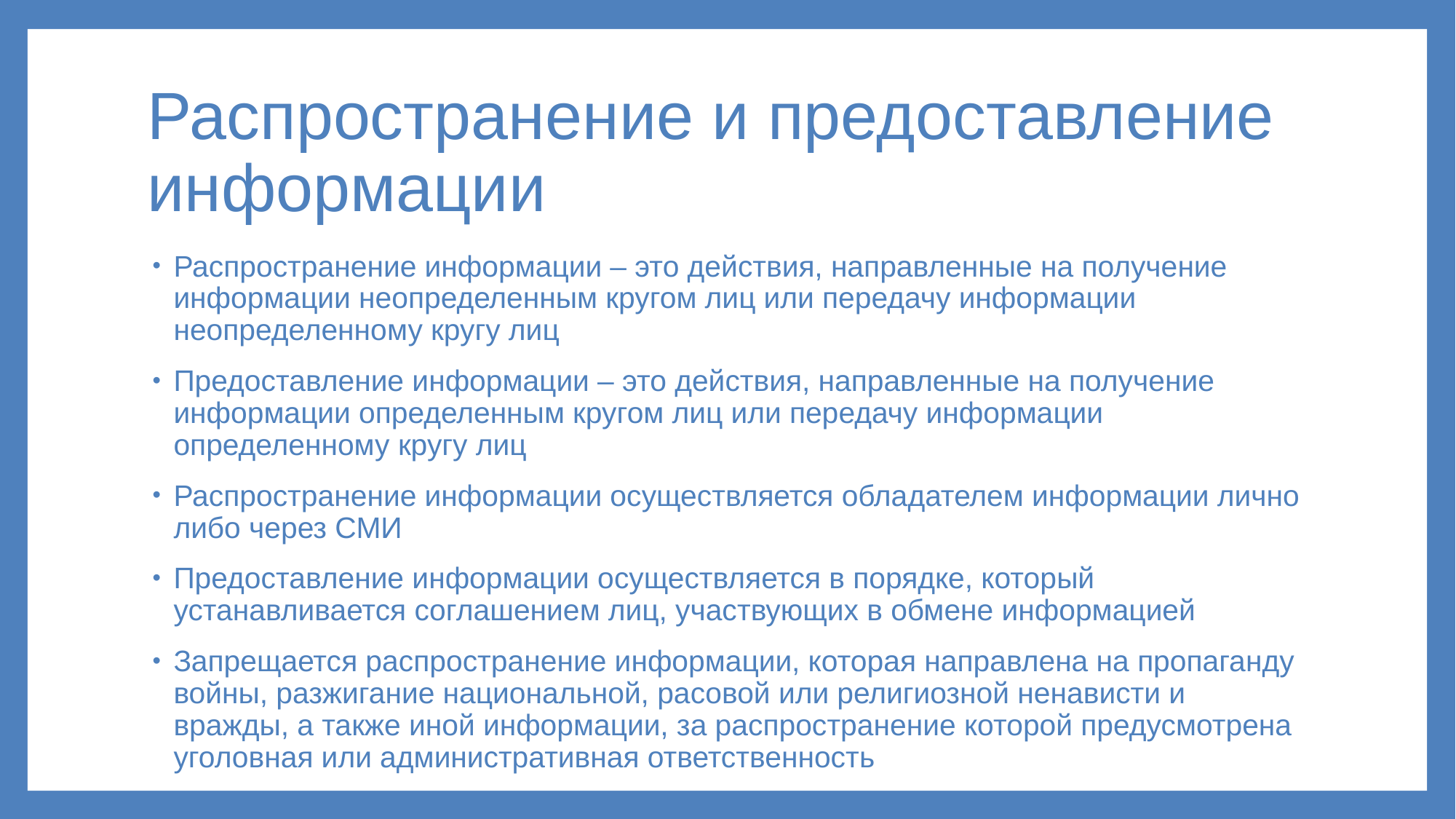

# Распространение и предоставление информации
Распространение информации – это действия, направленные на получение информации неопределенным кругом лиц или передачу информации неопределенному кругу лиц
Предоставление информации – это действия, направленные на получение информации определенным кругом лиц или передачу информации определенному кругу лиц
Распространение информации осуществляется обладателем информации лично либо через СМИ
Предоставление информации осуществляется в порядке, который устанавливается соглашением лиц, участвующих в обмене информацией
Запрещается распространение информации, которая направлена на пропаганду войны, разжигание национальной, расовой или религиозной ненависти и вражды, а также иной информации, за распространение которой предусмотрена уголовная или административная ответственность